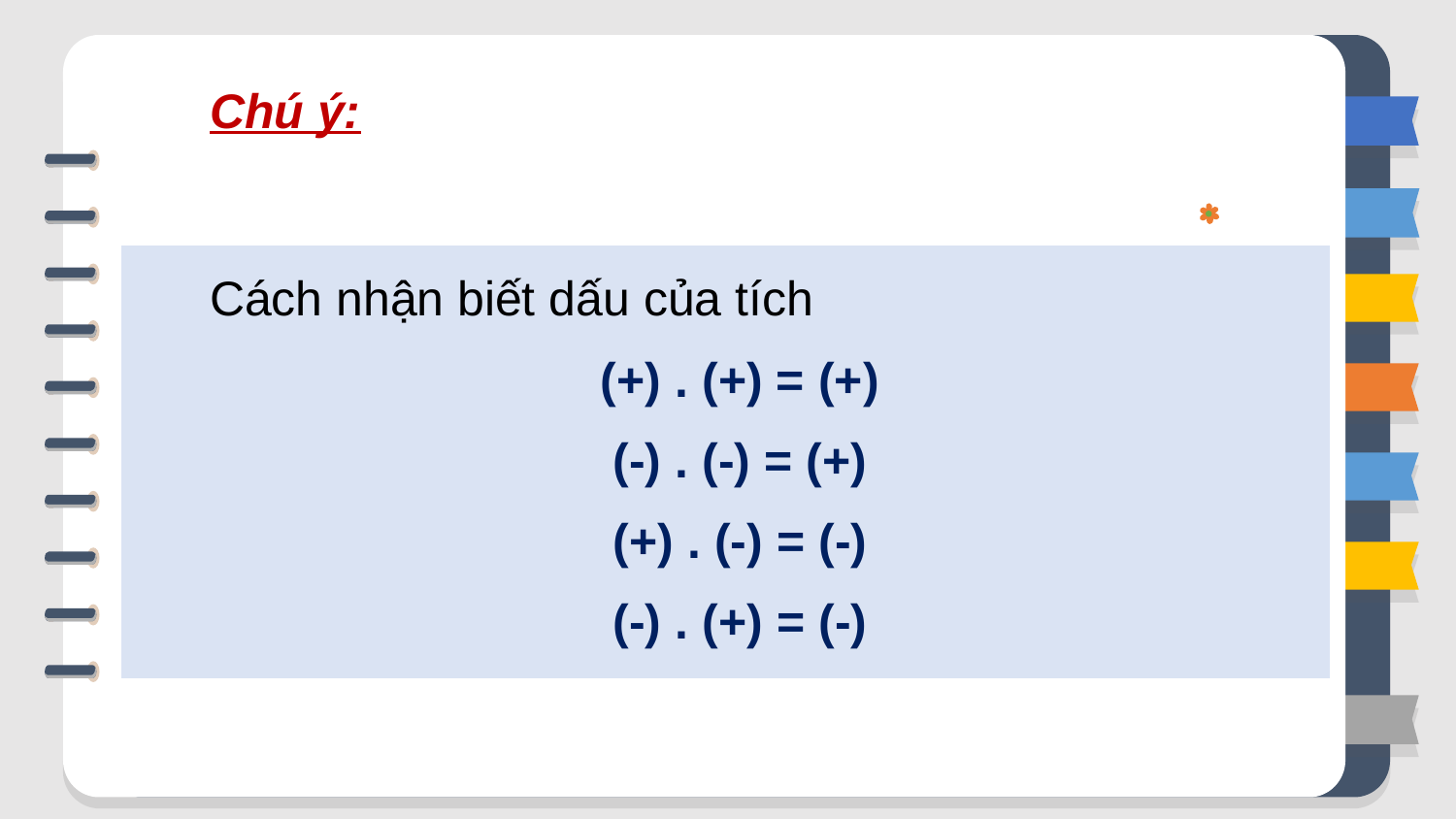

Chú ý:

Cách nhận biết dấu của tích
(+) . (+) = (+)
(-) . (-) = (+)
(+) . (-) = (-)
(-) . (+) = (-)